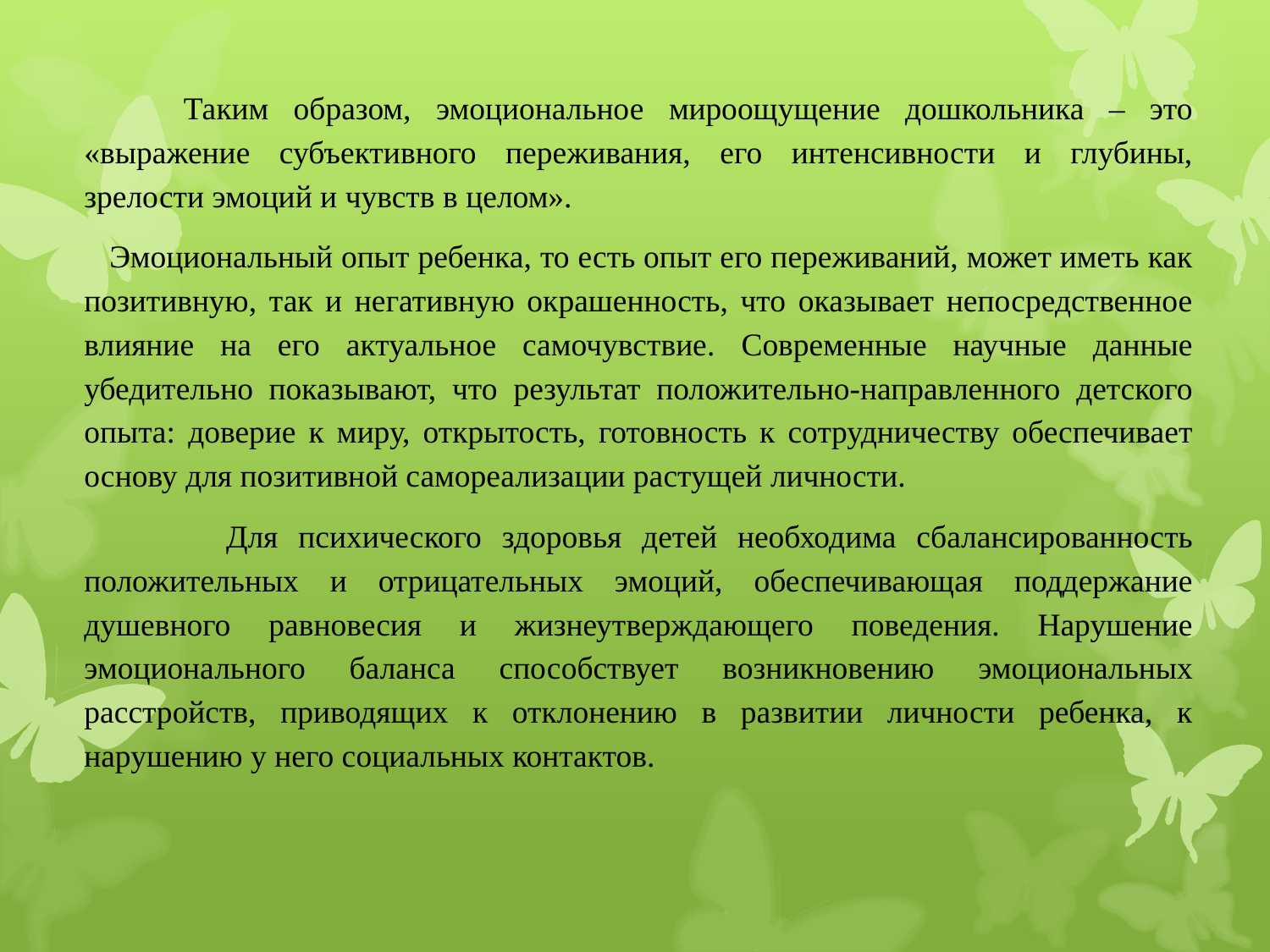

Таким образом, эмоциональное мироощущение дошкольника – это «выражение субъективного переживания, его интенсивности и глубины, зрелости эмоций и чувств в целом».
   Эмоциональный опыт ребенка, то есть опыт его переживаний, может иметь как позитивную, так и негативную окрашенность, что оказывает непосредственное влияние на его актуальное самочувствие. Современные научные данные убедительно показывают, что результат положительно-направленного детского опыта: доверие к миру, открытость, готовность к сотрудничеству обеспечивает основу для позитивной самореализации растущей личности.
       Для психического здоровья детей необходима сбалансированность положительных и отрицательных эмоций, обеспечивающая поддержание душевного равновесия и жизнеутверждающего поведения. Нарушение эмоционального баланса способствует возникновению эмоциональных расстройств, приводящих к отклонению в развитии личности ребенка, к нарушению у него социальных контактов.